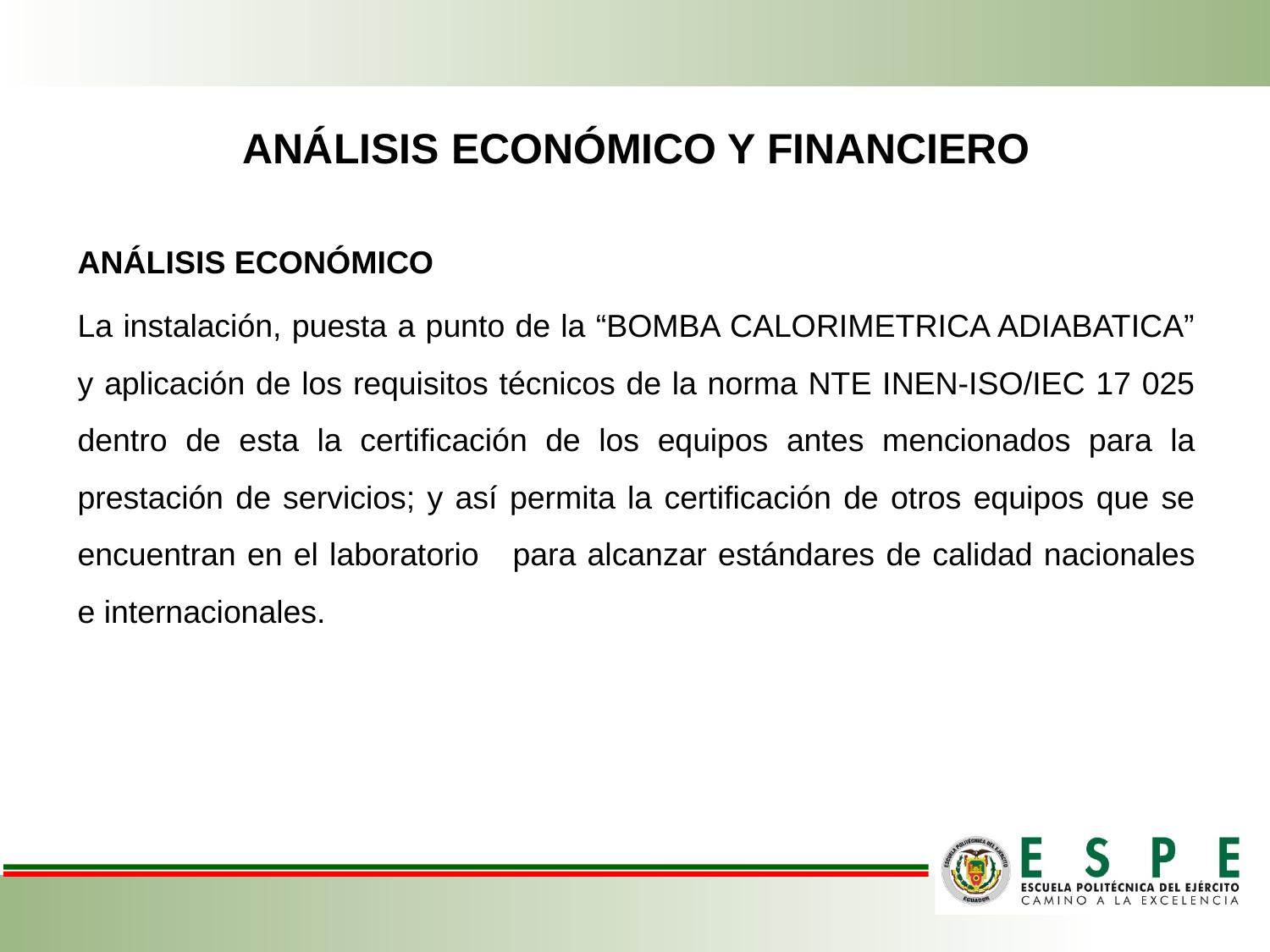

ANÁLISIS ECONÓMICO Y FINANCIERO

ANÁLISIS ECONÓMICO
La instalación, puesta a punto de la “BOMBA CALORIMETRICA ADIABATICA” y aplicación de los requisitos técnicos de la norma NTE INEN-ISO/IEC 17 025 dentro de esta la certificación de los equipos antes mencionados para la prestación de servicios; y así permita la certificación de otros equipos que se encuentran en el laboratorio   para alcanzar estándares de calidad nacionales e internacionales.